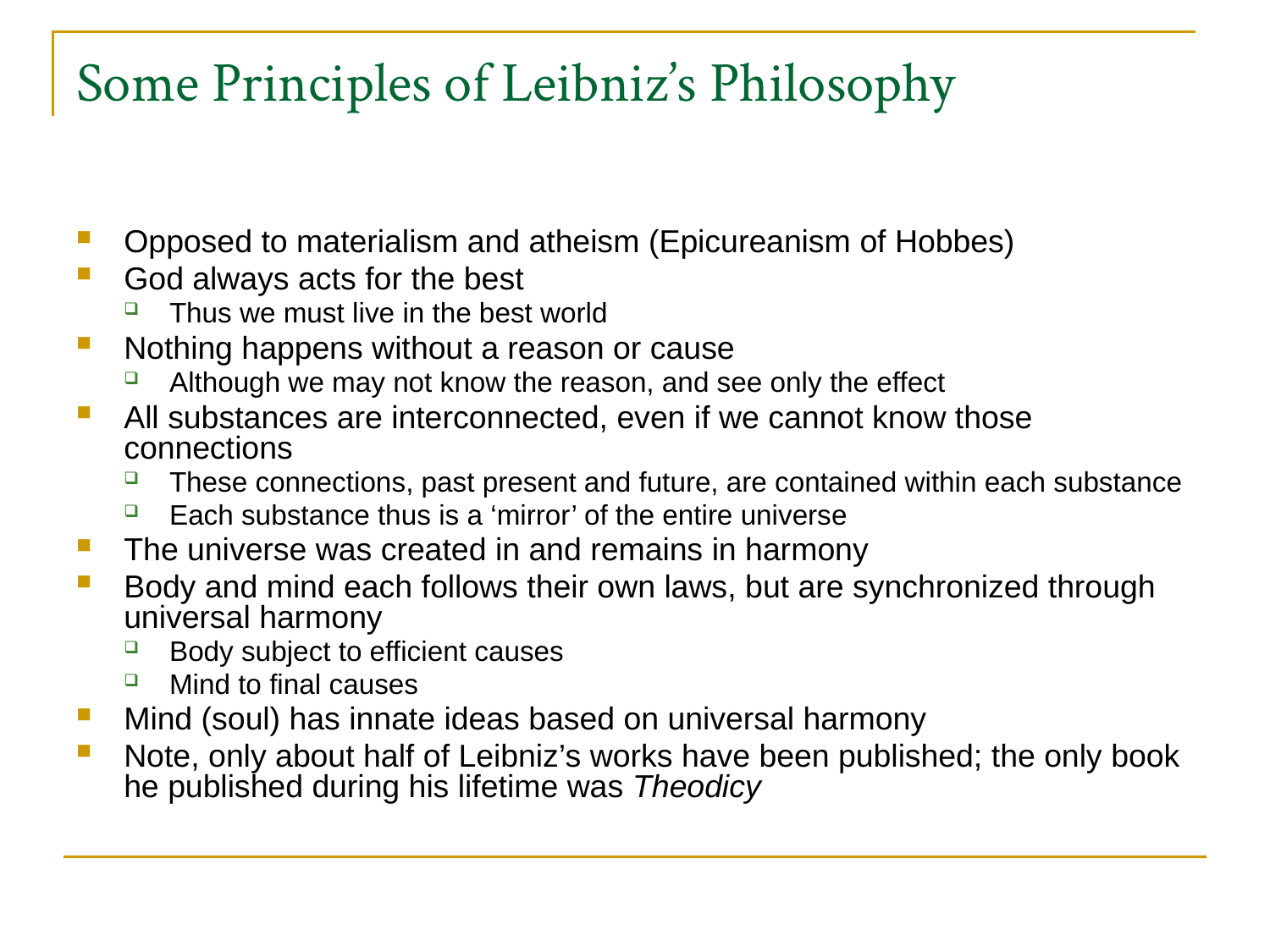

# Some Principles of Leibniz’s Philosophy
Opposed to materialism and atheism (Epicureanism of Hobbes)
God always acts for the best
Thus we must live in the best world
Nothing happens without a reason or cause
Although we may not know the reason, and see only the effect
All substances are interconnected, even if we cannot know those connections
These connections, past present and future, are contained within each substance
Each substance thus is a ‘mirror’ of the entire universe
The universe was created in and remains in harmony
Body and mind each follows their own laws, but are synchronized through universal harmony
Body subject to efficient causes
Mind to final causes
Mind (soul) has innate ideas based on universal harmony
Note, only about half of Leibniz’s works have been published; the only book he published during his lifetime was Theodicy